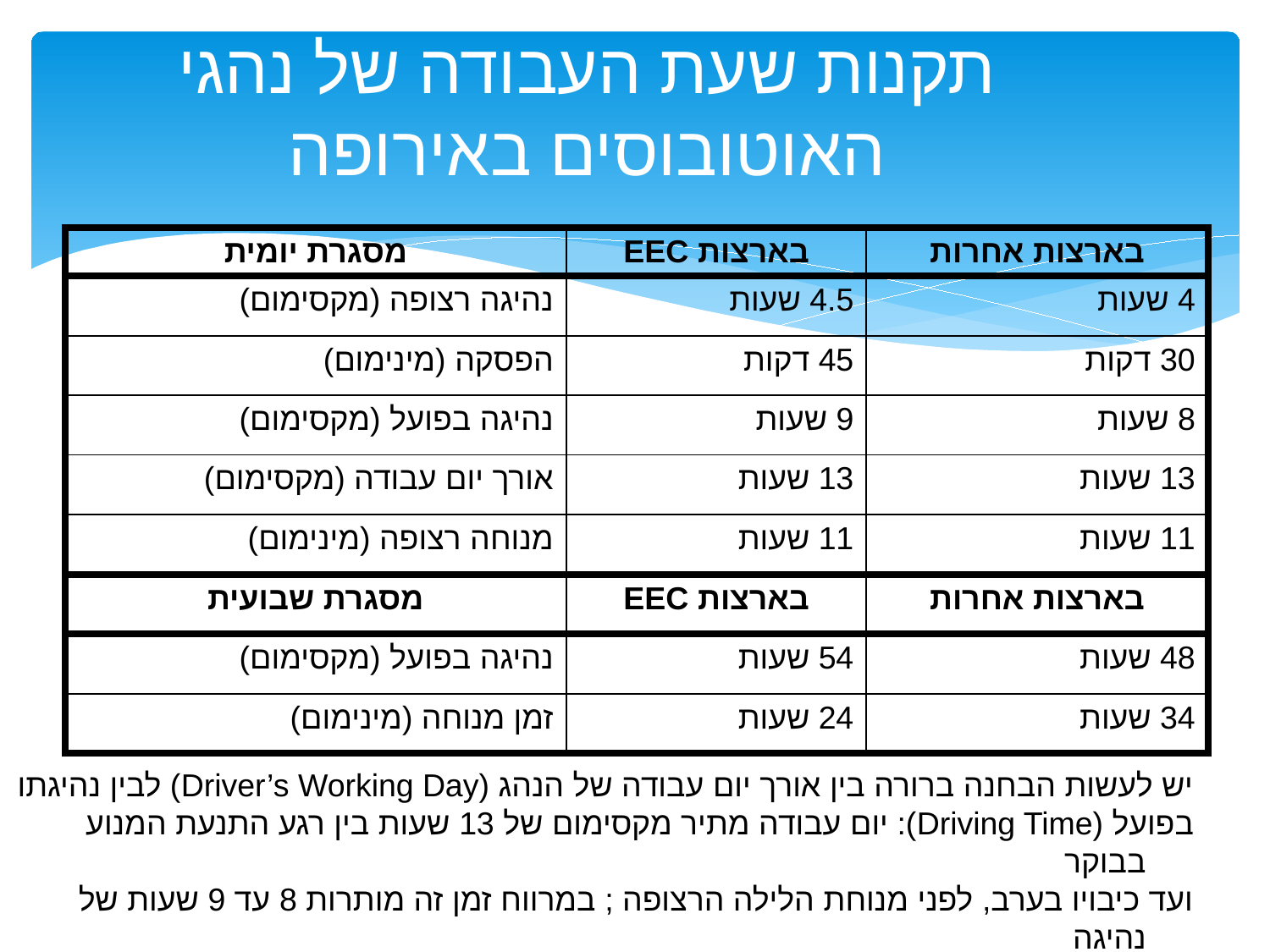

# תקנות שעת העבודה של נהגי האוטובוסים באירופה
| מסגרת יומית | בארצות EEC | בארצות אחרות |
| --- | --- | --- |
| נהיגה רצופה (מקסימום) | 4.5 שעות | 4 שעות |
| הפסקה (מינימום) | 45 דקות | 30 דקות |
| נהיגה בפועל (מקסימום) | 9 שעות | 8 שעות |
| אורך יום עבודה (מקסימום) | 13 שעות | 13 שעות |
| מנוחה רצופה (מינימום) | 11 שעות | 11 שעות |
| מסגרת שבועית | בארצות EEC | בארצות אחרות |
| נהיגה בפועל (מקסימום) | 54 שעות | 48 שעות |
| זמן מנוחה (מינימום) | 24 שעות | 34 שעות |
יש לעשות הבחנה ברורה בין אורך יום עבודה של הנהג (Driver’s Working Day) לבין נהיגתו
בפועל (Driving Time): יום עבודה מתיר מקסימום של 13 שעות בין רגע התנעת המנוע בבוקר
ועד כיבויו בערב, לפני מנוחת הלילה הרצופה ; במרווח זמן זה מותרות 8 עד 9 שעות של נהיגה
בפועל, ברצפים שלא יעלו על 4 עד 4.5 שעות.